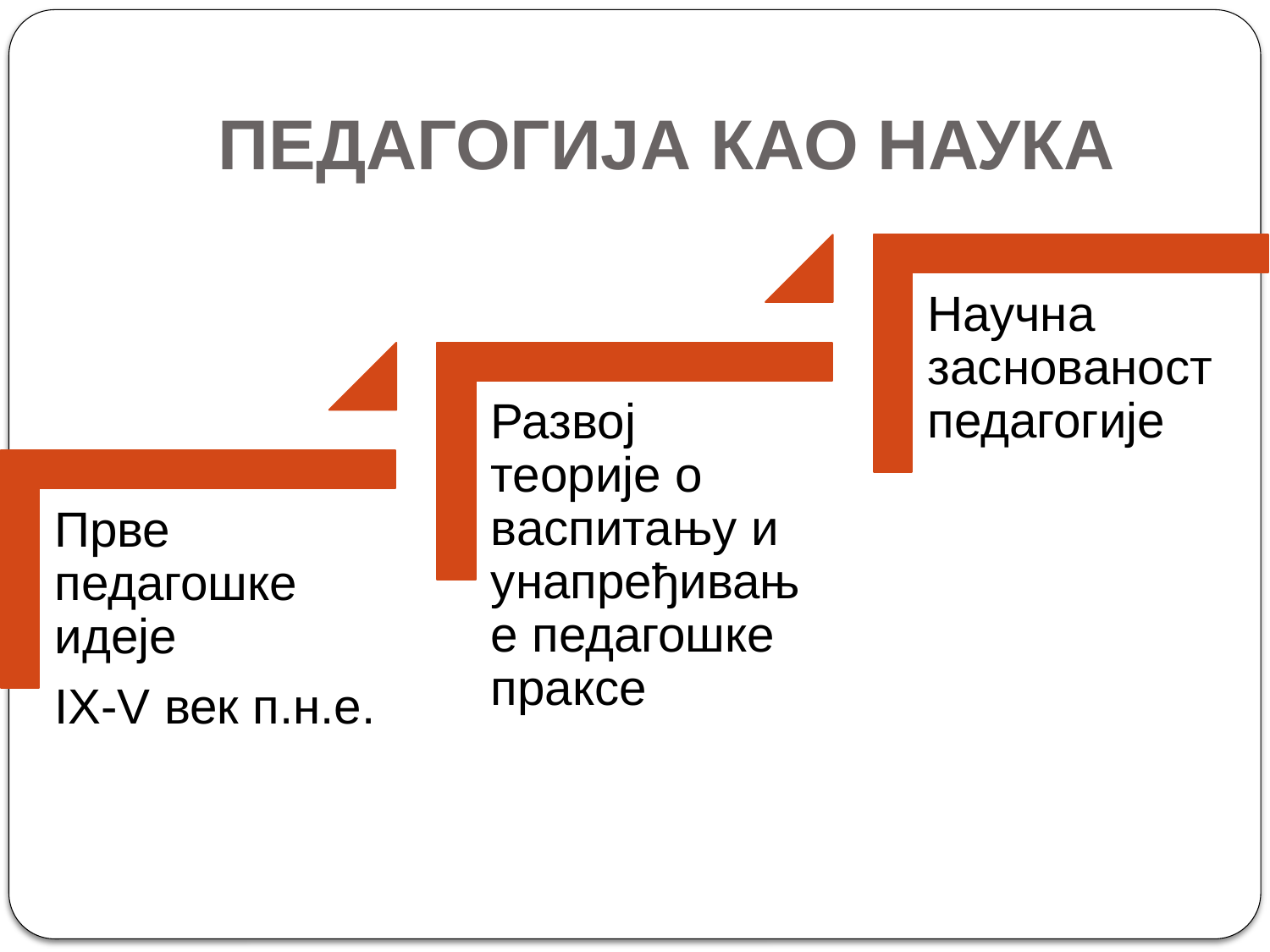

# ПЕДАГОГИЈА КАО НАУКА
Прве педагошке идеје
IX-V век п.н.е.
Развој теорије о васпитању и унапређивање педагошке праксе
Научна заснованост педагогије